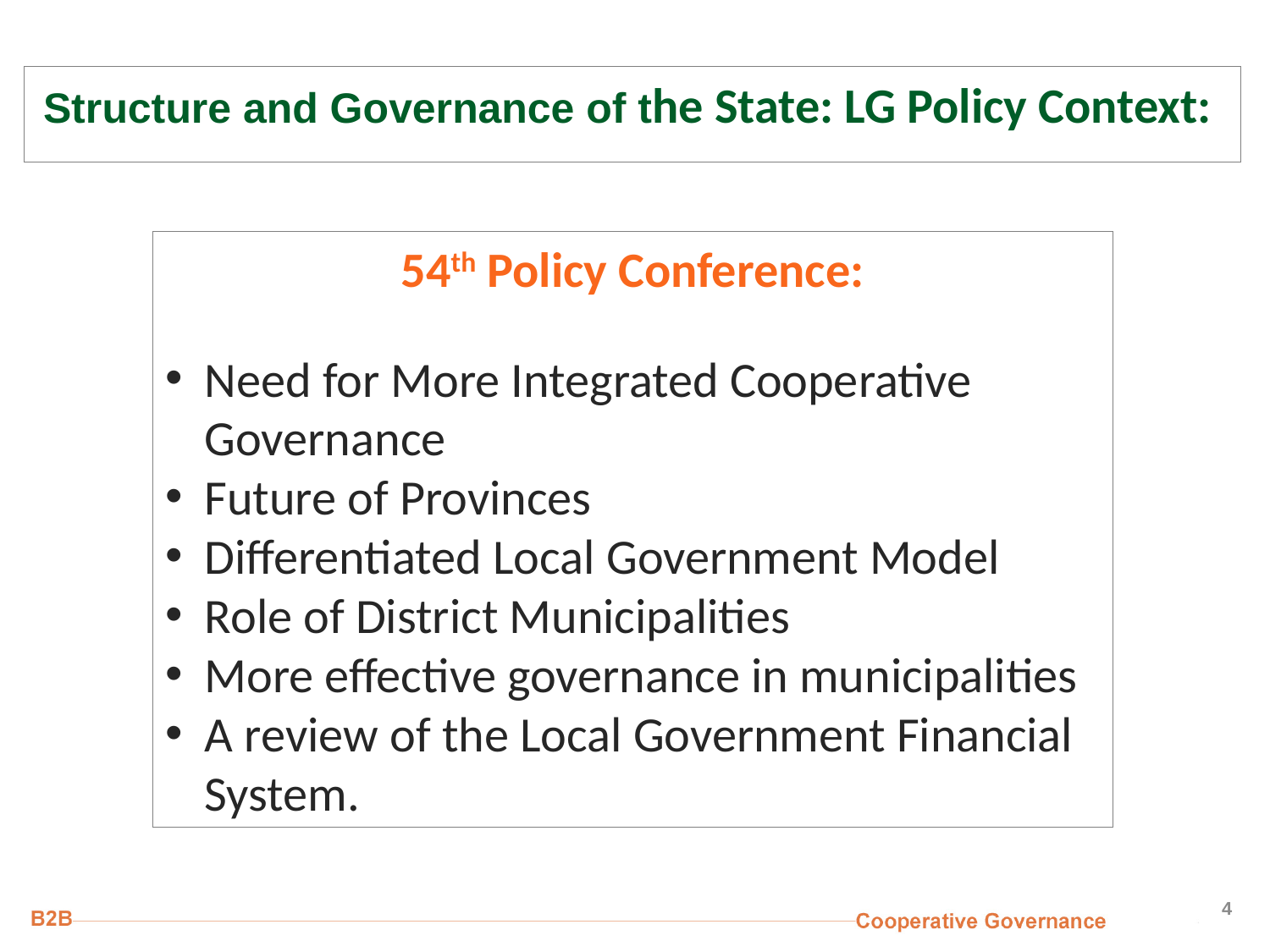

# Structure and Governance of the State: LG Policy Context:
54th Policy Conference:

Need for More Integrated Cooperative Governance
Future of Provinces
Differentiated Local Government Model
Role of District Municipalities
More effective governance in municipalities
A review of the Local Government Financial System.
4